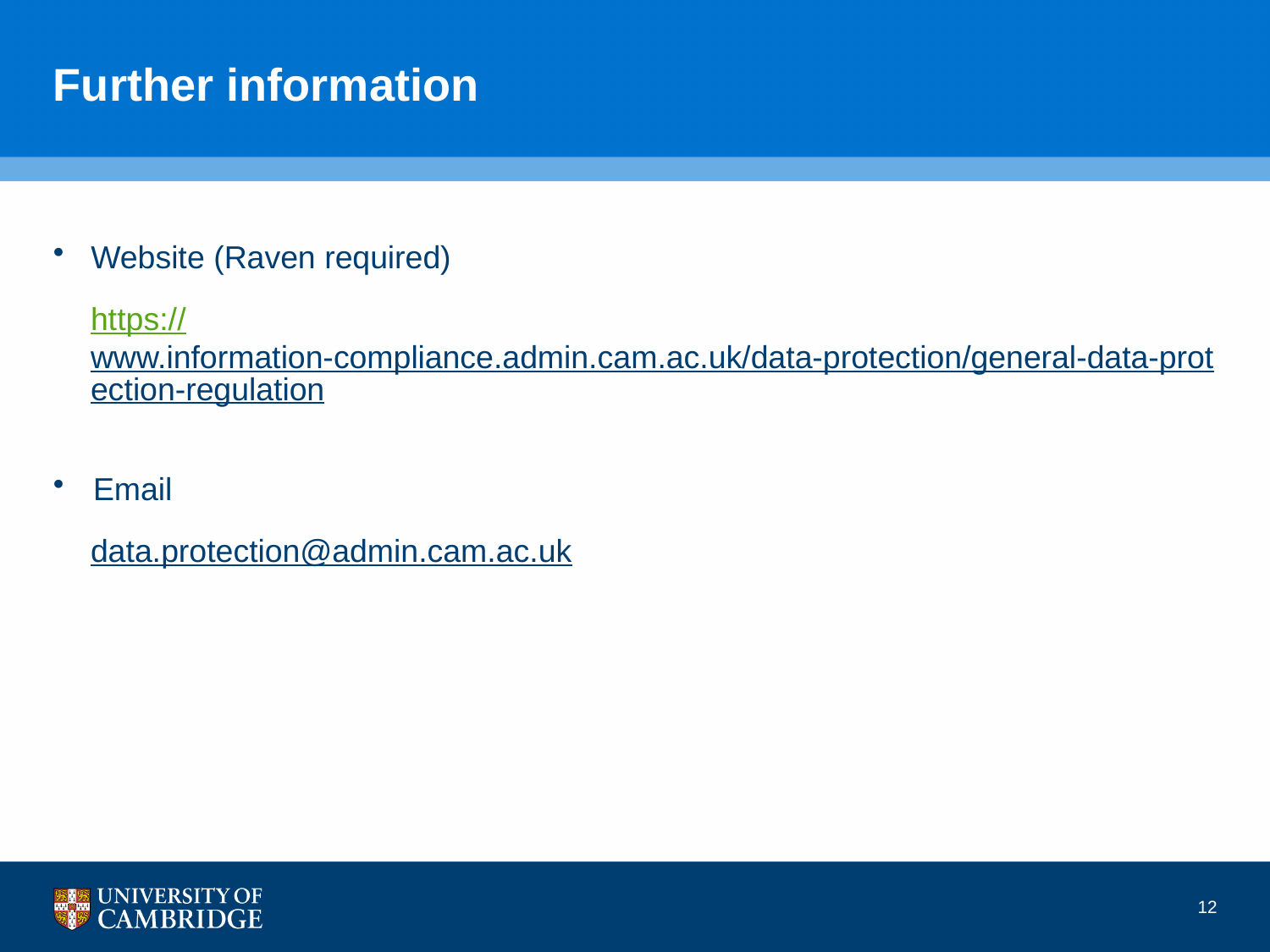

# Further information
Website (Raven required)
https://www.information-compliance.admin.cam.ac.uk/data-protection/general-data-protection-regulation
Email
data.protection@admin.cam.ac.uk
12